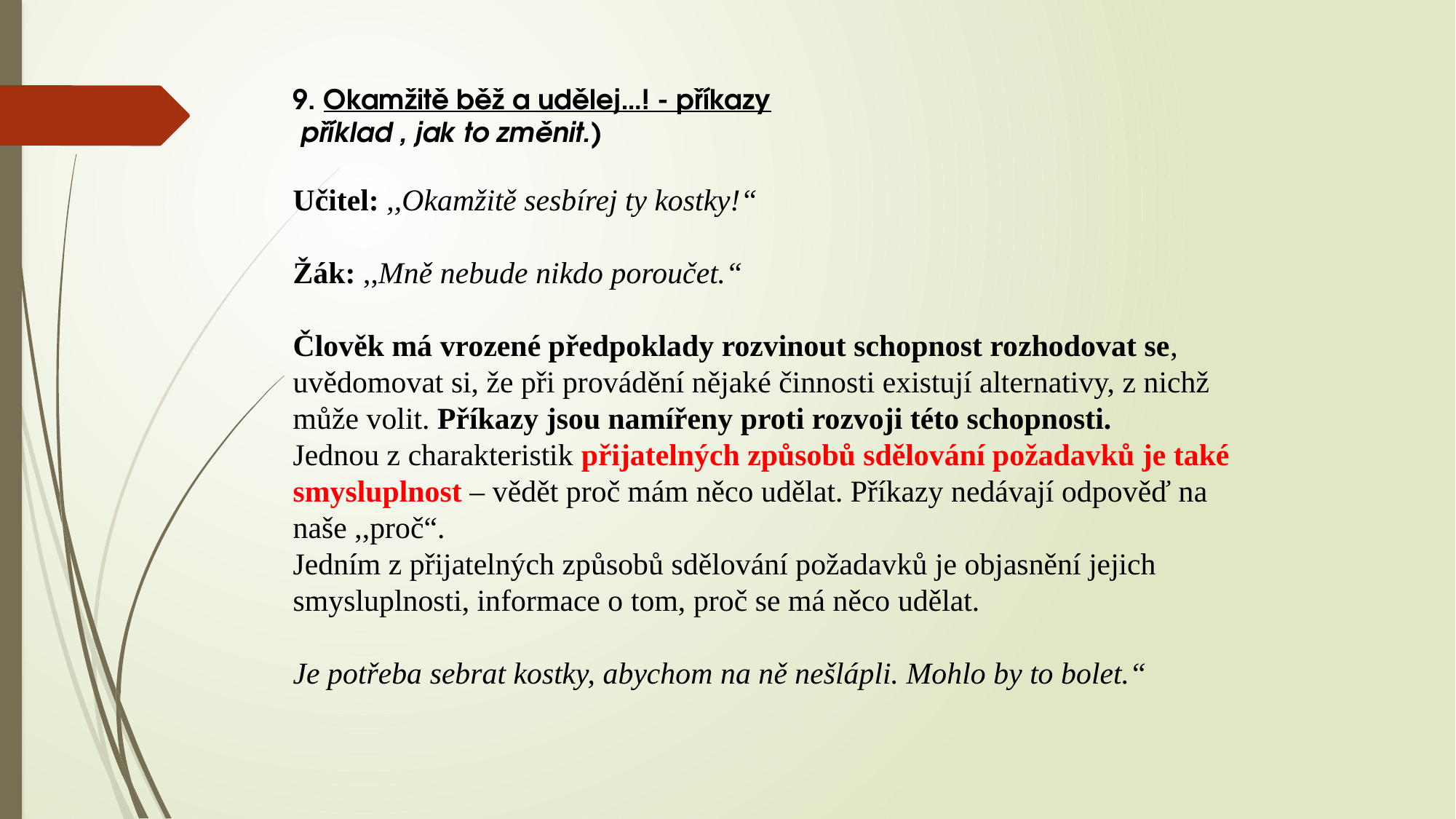

9. Okamžitě běž a udělej…! - příkazy
 příklad , jak to změnit.)

Učitel: ,,Okamžitě sesbírej ty kostky!“

Žák: ,,Mně nebude nikdo poroučet.“

Člověk má vrozené předpoklady rozvinout schopnost rozhodovat se, uvědomovat si, že při provádění nějaké činnosti existují alternativy, z nichž může volit. Příkazy jsou namířeny proti rozvoji této schopnosti.
Jednou z charakteristik přijatelných způsobů sdělování požadavků je také smysluplnost – vědět proč mám něco udělat. Příkazy nedávají odpověď na naše ,,proč“.
Jedním z přijatelných způsobů sdělování požadavků je objasnění jejich smysluplnosti, informace o tom, proč se má něco udělat.

Je potřeba sebrat kostky, abychom na ně nešlápli. Mohlo by to bolet.“